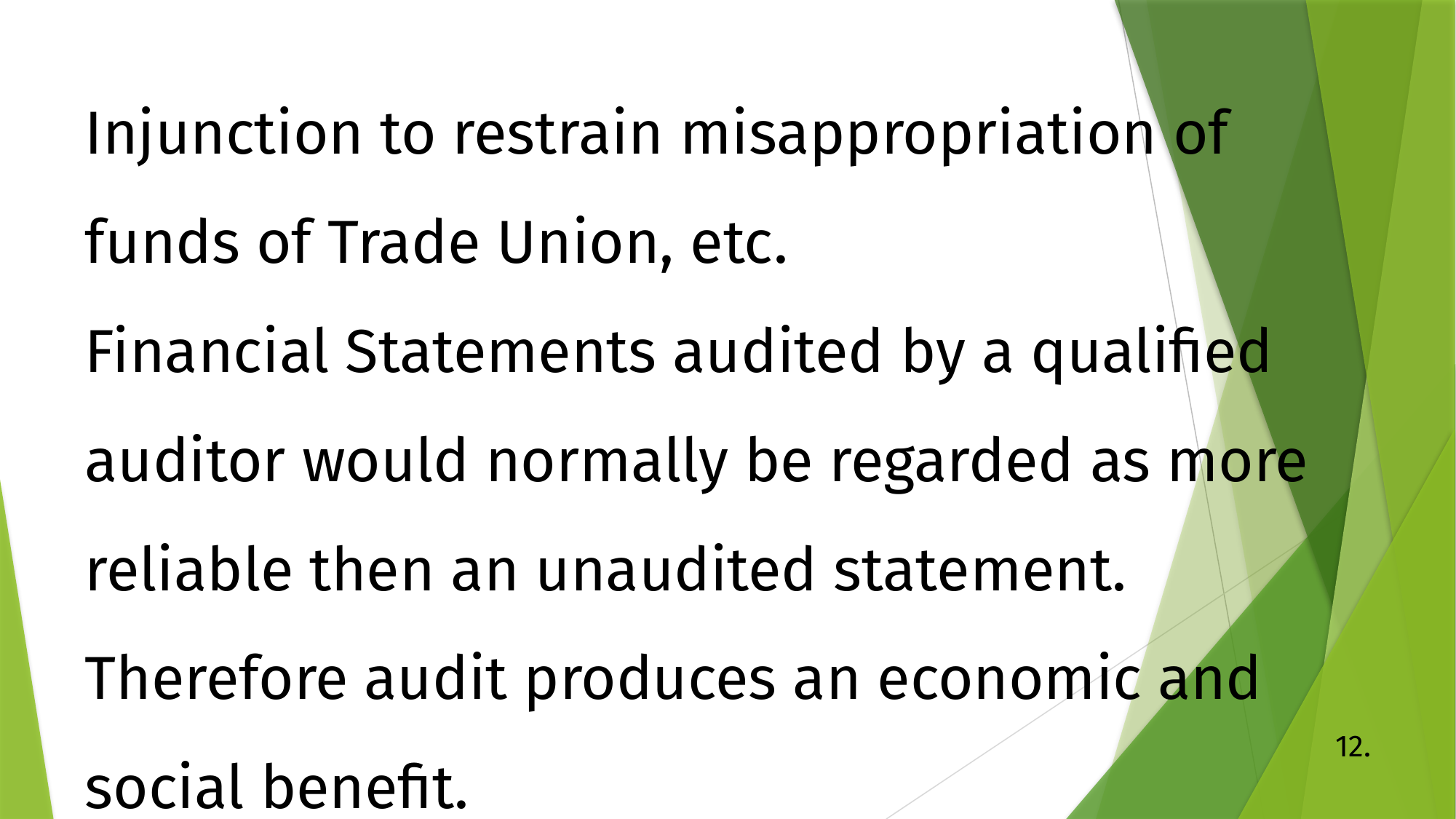

# Injunction to restrain misappropriation of funds of Trade Union, etc. Financial Statements audited by a qualified auditor would normally be regarded as more reliable then an unaudited statement. Therefore audit produces an economic and social benefit.
12.